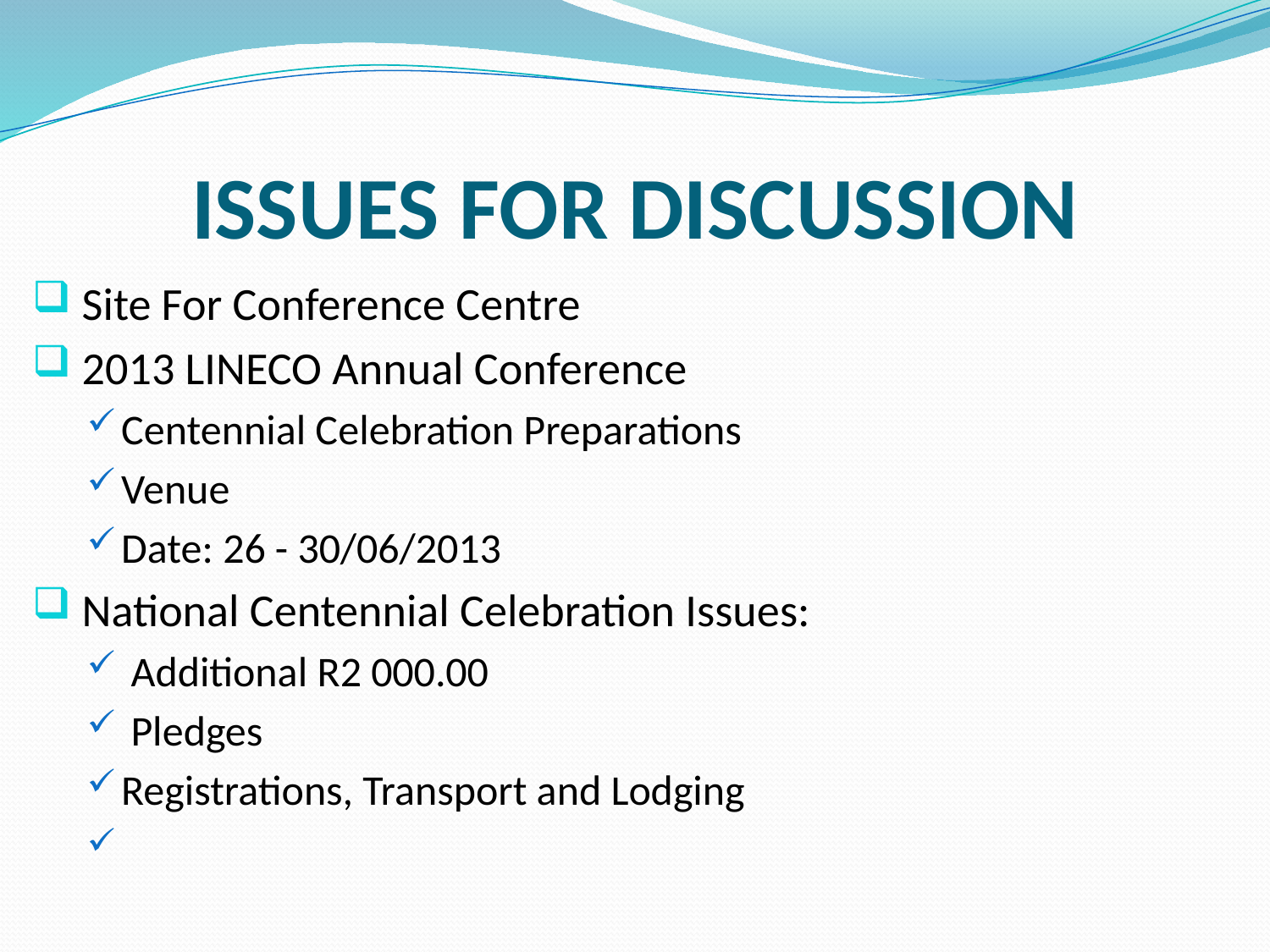

# ISSUES FOR DISCUSSION
 Site For Conference Centre
 2013 LINECO Annual Conference
Centennial Celebration Preparations
Venue
Date: 26 - 30/06/2013
 National Centennial Celebration Issues:
 Additional R2 000.00
 Pledges
Registrations, Transport and Lodging